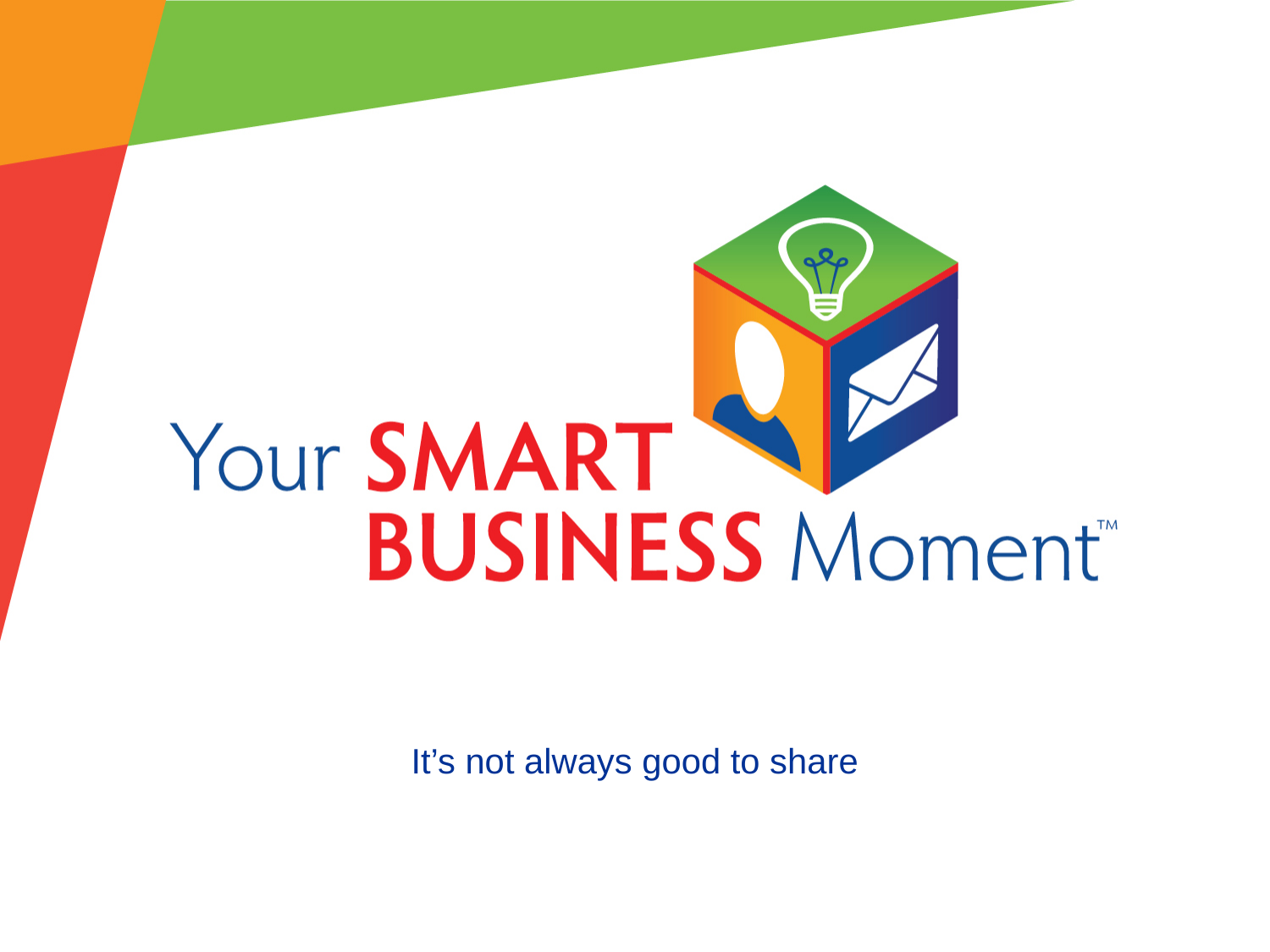

# It’s not always good to share